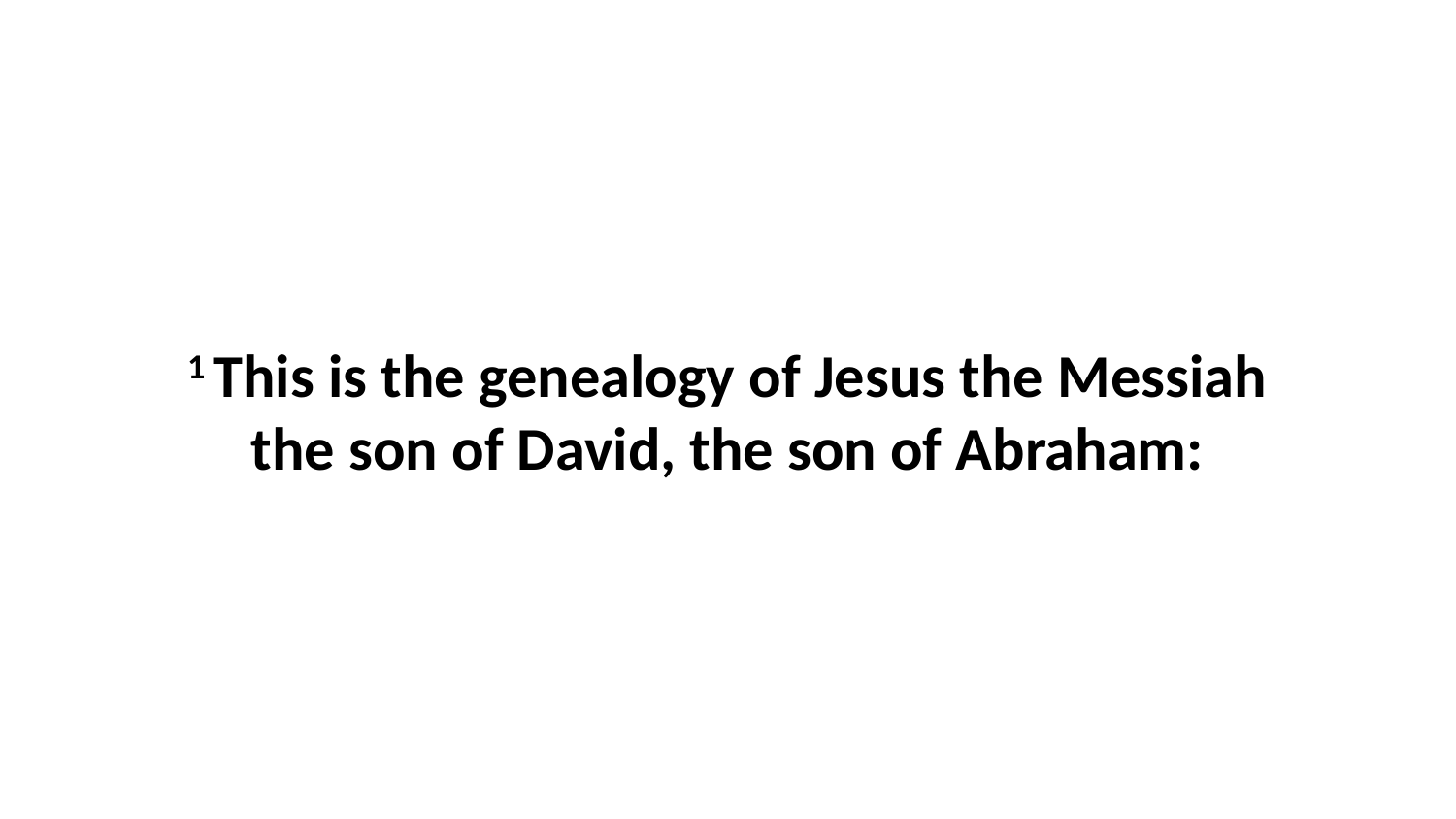

1 This is the genealogy of Jesus the Messiah the son of David, the son of Abraham: